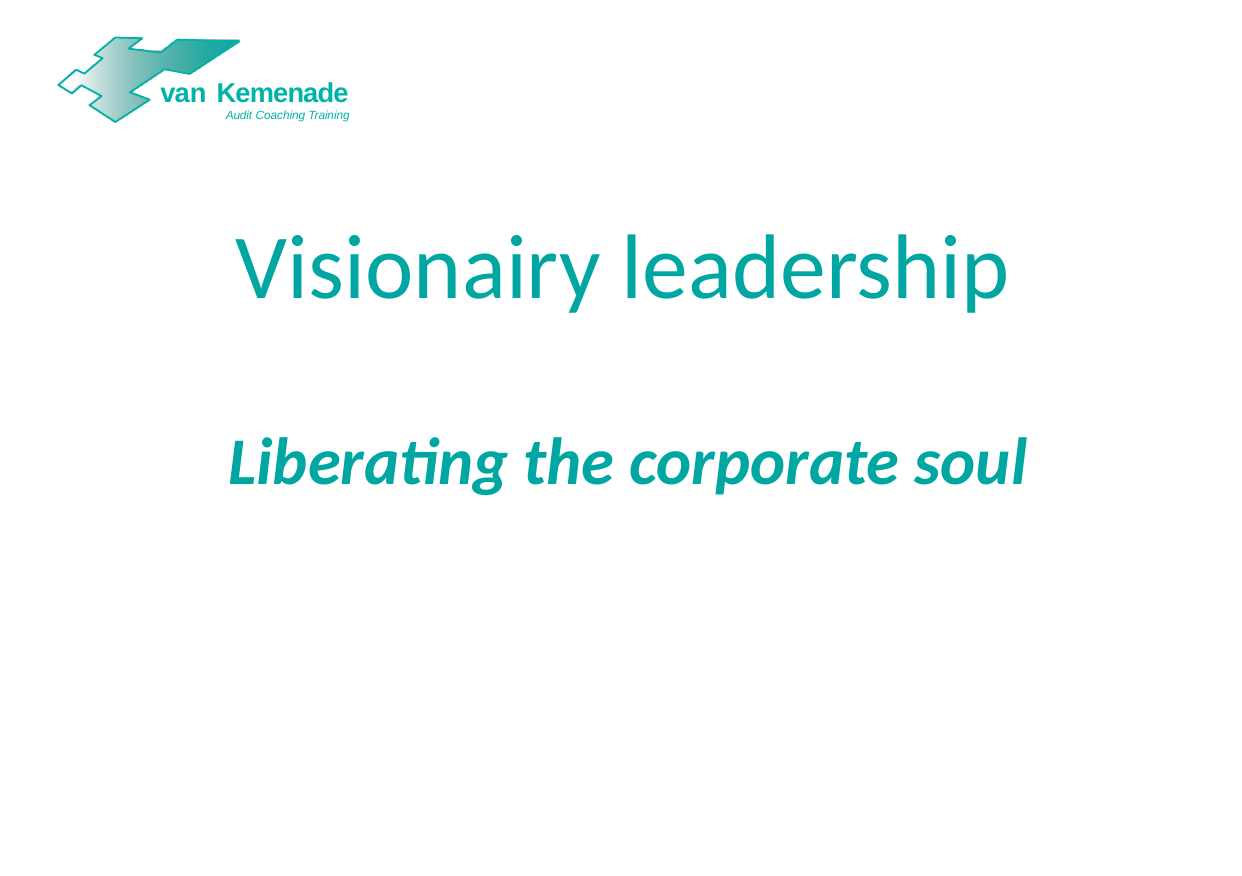

van Kemenade
Audit Coaching Training
Visionairy leadership
Liberating the corporate soul